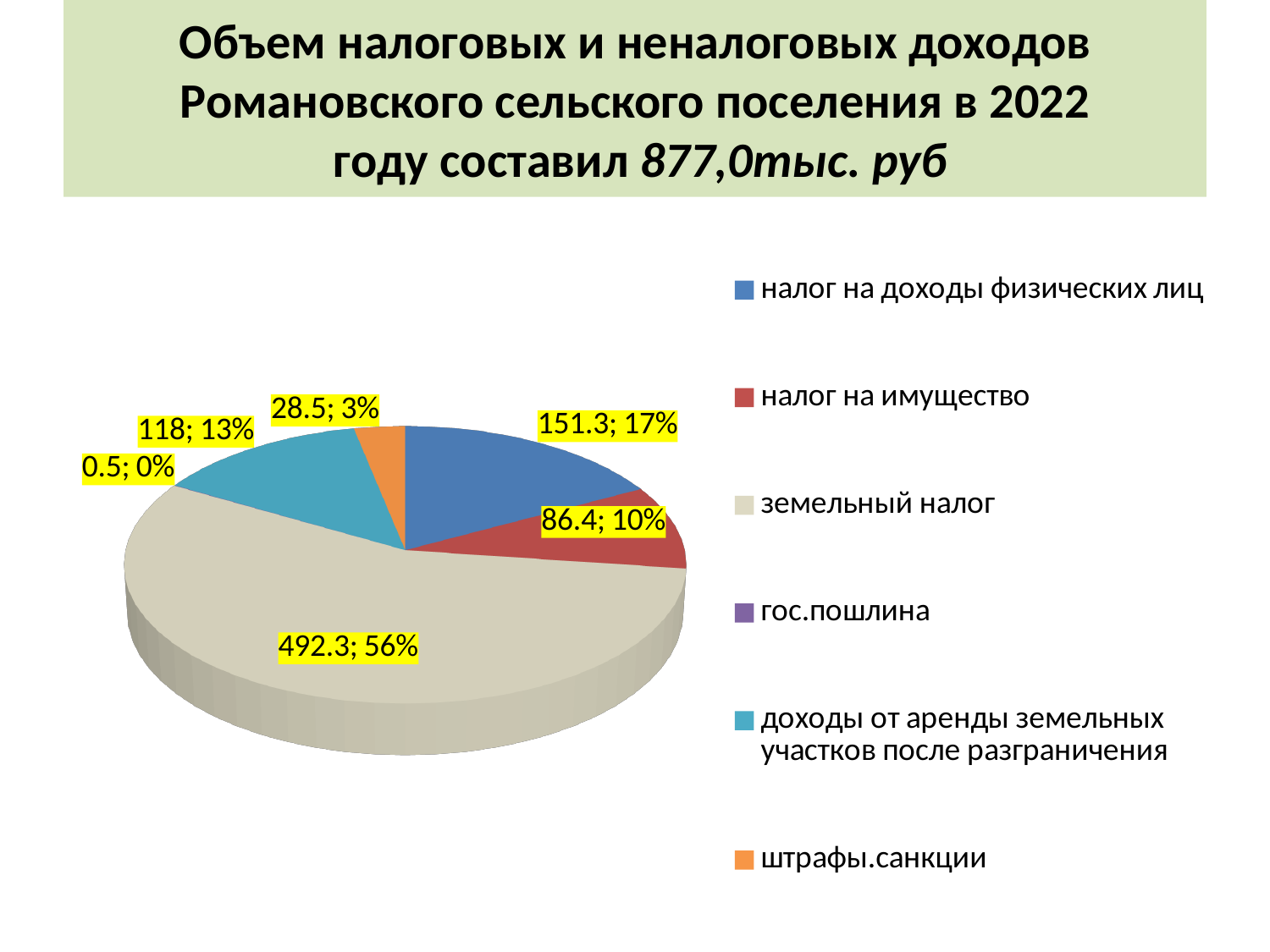

# Объем налоговых и неналоговых доходов Романовского сельского поселения в 2022 году составил 877,0тыс. руб

[unsupported chart]